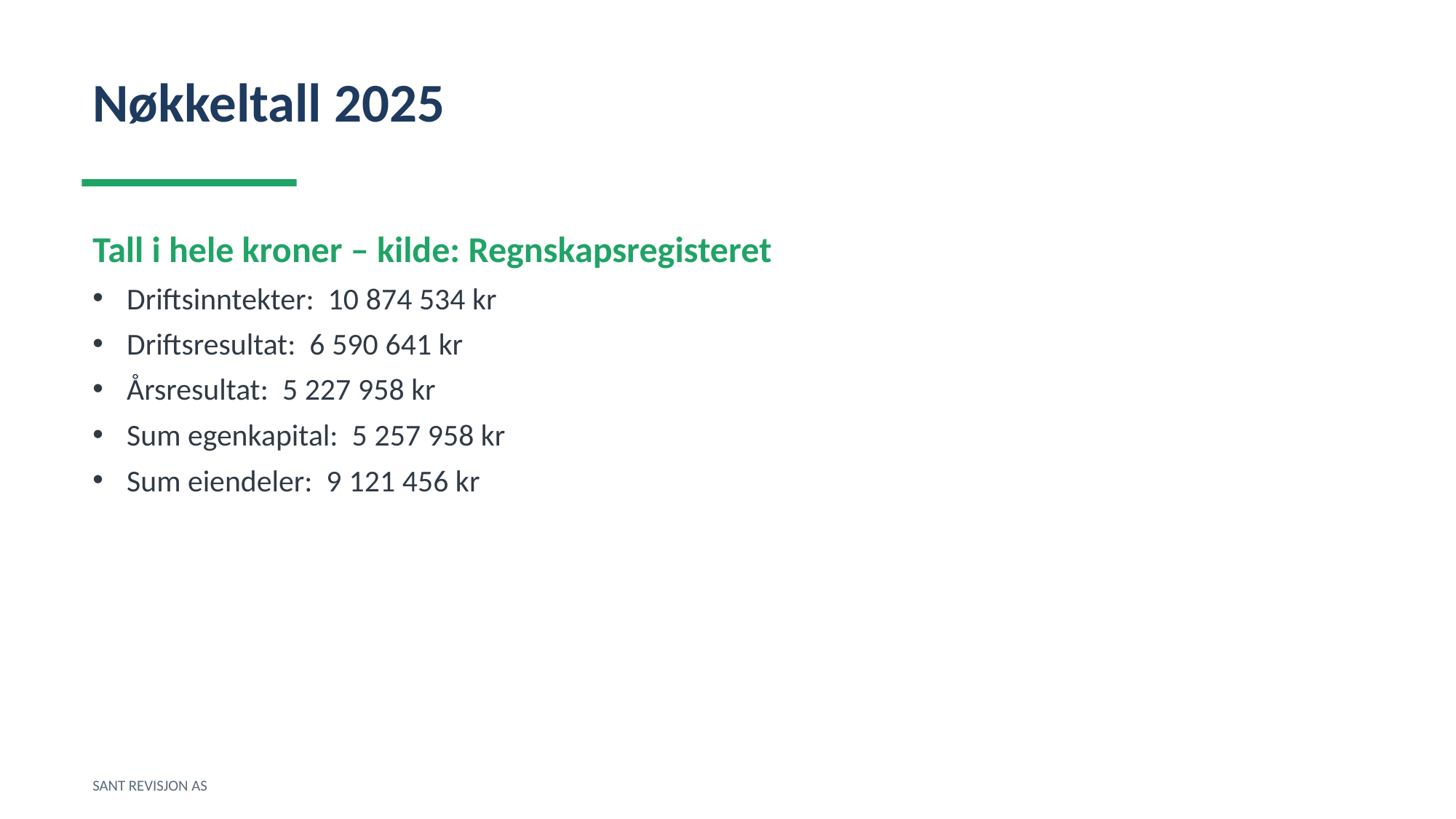

Nøkkeltall 2025

Tall i hele kroner – kilde: Regnskapsregisteret
Driftsinntekter:  10 874 534 kr
Driftsresultat:  6 590 641 kr
Årsresultat:  5 227 958 kr
Sum egenkapital:  5 257 958 kr
Sum eiendeler:  9 121 456 kr
SANT REVISJON AS